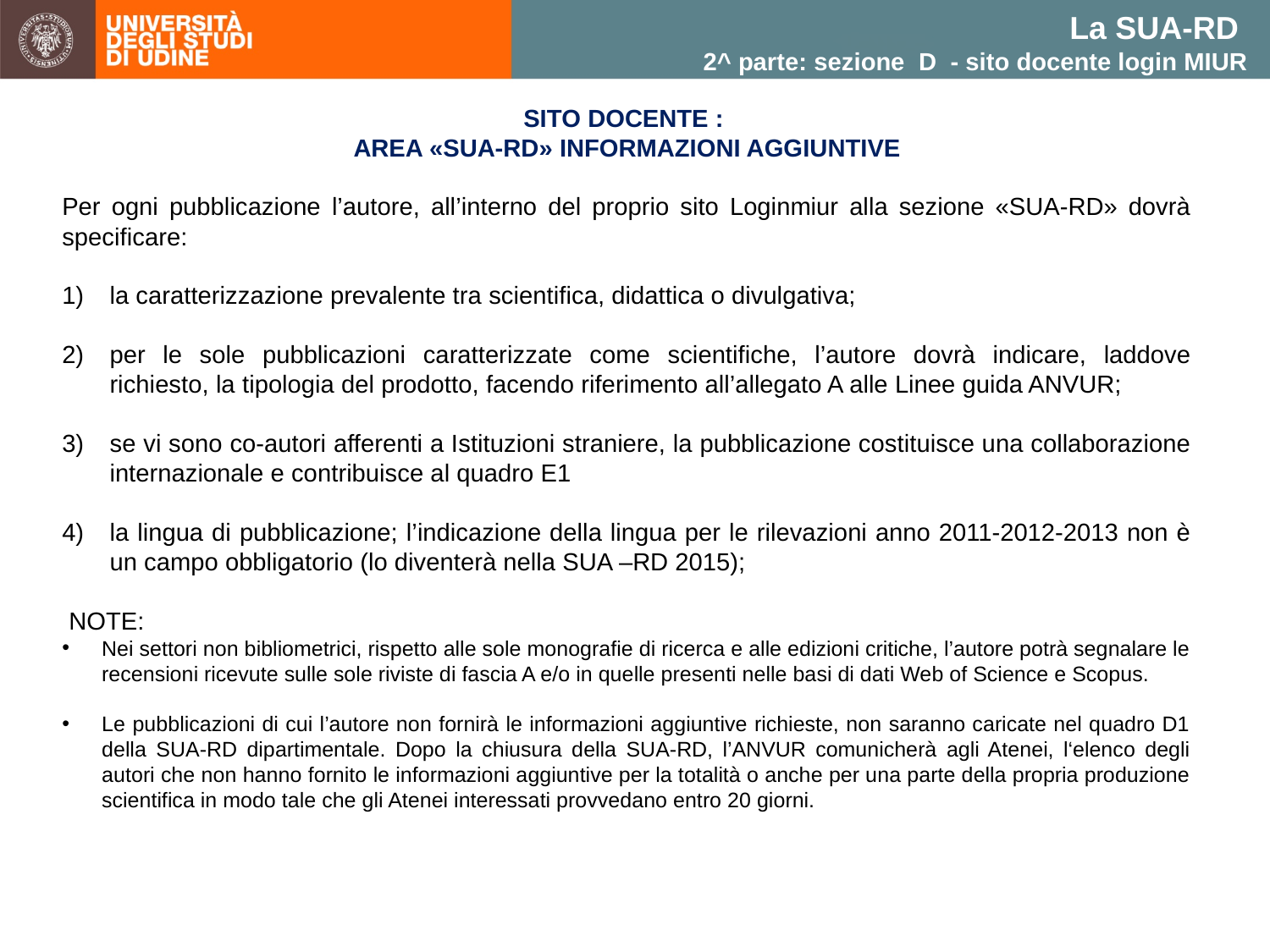

La SUA-RD
2^ parte: sezione  D  - sito docente login MIUR
SITO DOCENTE :
AREA «SUA-RD» INFORMAZIONI AGGIUNTIVE

Per ogni pubblicazione l’autore, all’interno del proprio sito Loginmiur alla sezione «SUA-RD» dovrà specificare:

la caratterizzazione prevalente tra scientifica, didattica o divulgativa;

per le sole pubblicazioni caratterizzate come scientifiche, l’autore dovrà indicare, laddove richiesto, la tipologia del prodotto, facendo riferimento all’allegato A alle Linee guida ANVUR;

se vi sono co-autori afferenti a Istituzioni straniere, la pubblicazione costituisce una collaborazione internazionale e contribuisce al quadro E1

la lingua di pubblicazione; l’indicazione della lingua per le rilevazioni anno 2011-2012-2013 non è un campo obbligatorio (lo diventerà nella SUA –RD 2015);

 NOTE:
Nei settori non bibliometrici, rispetto alle sole monografie di ricerca e alle edizioni critiche, l’autore potrà segnalare le recensioni ricevute sulle sole riviste di fascia A e/o in quelle presenti nelle basi di dati Web of Science e Scopus.

Le pubblicazioni di cui l’autore non fornirà le informazioni aggiuntive richieste, non saranno caricate nel quadro D1 della SUA-RD dipartimentale. Dopo la chiusura della SUA-RD, l’ANVUR comunicherà agli Atenei, l‘elenco degli autori che non hanno fornito le informazioni aggiuntive per la totalità o anche per una parte della propria produzione scientifica in modo tale che gli Atenei interessati provvedano entro 20 giorni.